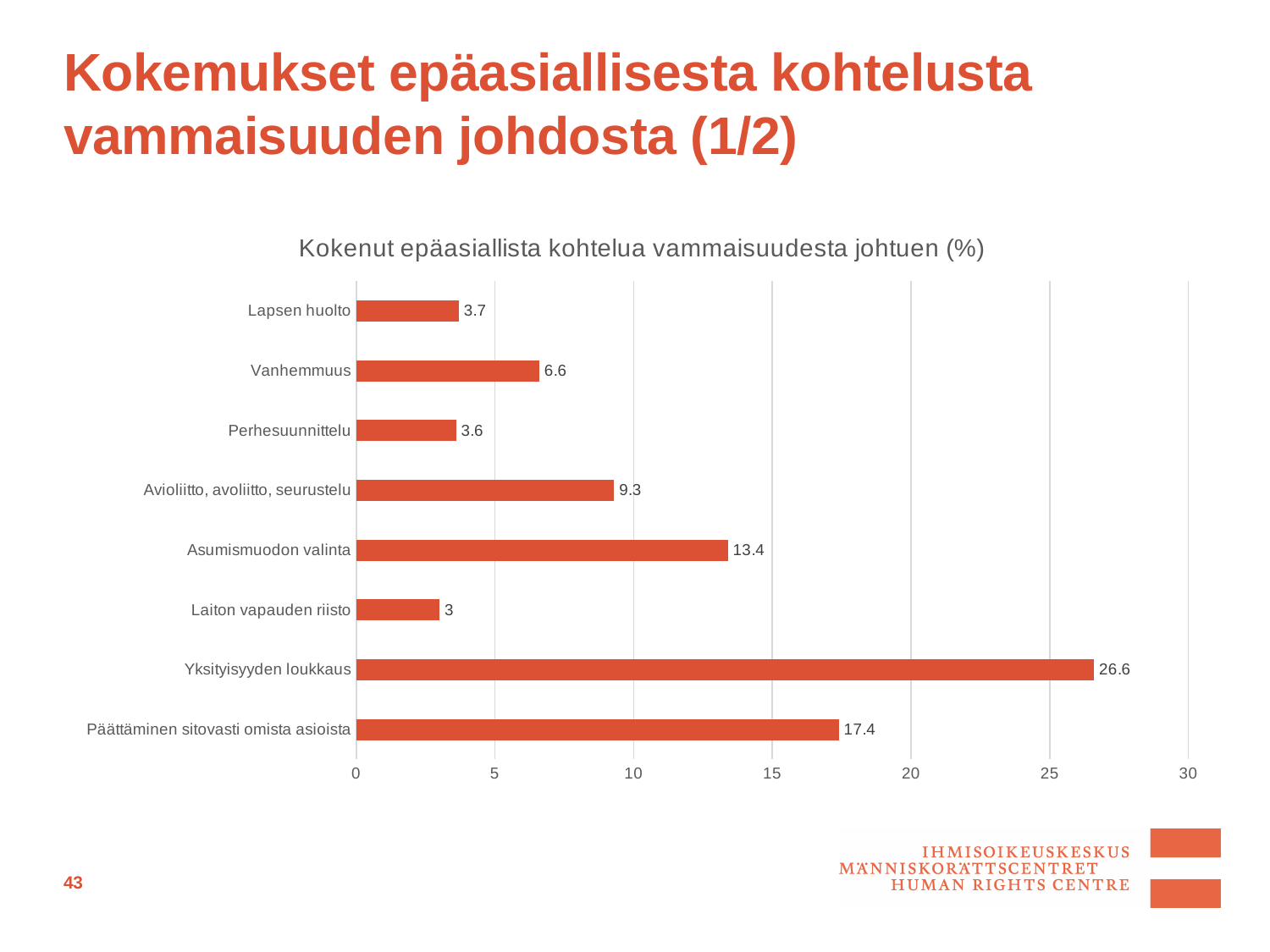

# Kokemukset epäasiallisesta kohtelusta vammaisuuden johdosta (1/2)

### Chart: Kokenut epäasiallista kohtelua vammaisuudesta johtuen (%)

| Category |  |
|---|---|
| Päättäminen sitovasti omista asioista | 17.4 |
| Yksityisyyden loukkaus | 26.6 |
| Laiton vapauden riisto | 3.0 |
| Asumismuodon valinta | 13.4 |
| Avioliitto, avoliitto, seurustelu | 9.3 |
| Perhesuunnittelu | 3.6 |
| Vanhemmuus | 6.6 |
| Lapsen huolto | 3.7 |
43